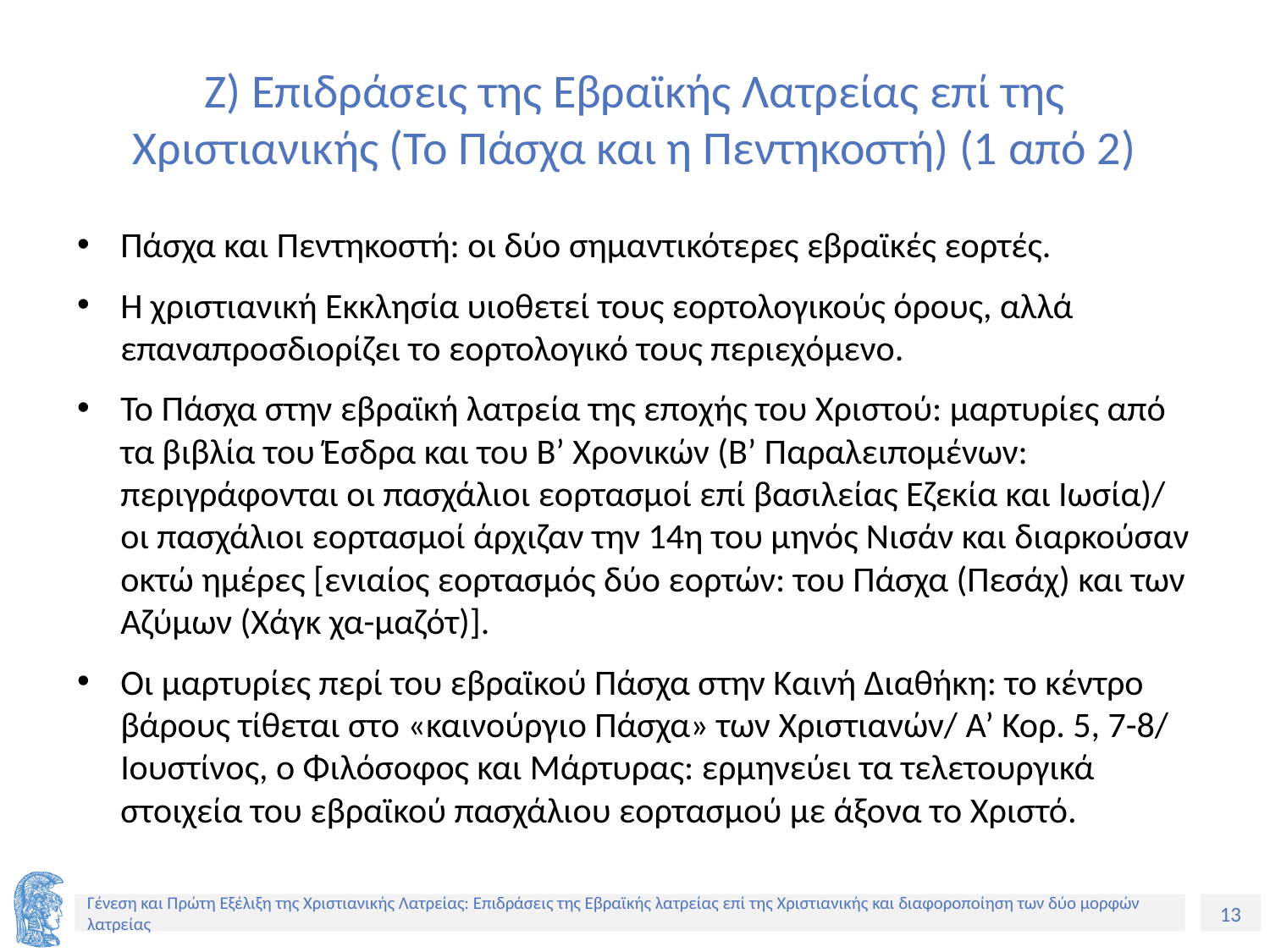

# Ζ) Επιδράσεις της Εβραϊκής Λατρείας επί της Χριστιανικής (Το Πάσχα και η Πεντηκοστή) (1 από 2)
Πάσχα και Πεντηκοστή: οι δύο σημαντικότερες εβραϊκές εορτές.
Η χριστιανική Εκκλησία υιοθετεί τους εορτολογικούς όρους, αλλά επαναπροσδιορίζει το εορτολογικό τους περιεχόμενο.
Το Πάσχα στην εβραϊκή λατρεία της εποχής του Χριστού: μαρτυρίες από τα βιβλία του Έσδρα και του Β’ Χρονικών (Β’ Παραλειπομένων: περιγράφονται οι πασχάλιοι εορτασμοί επί βασιλείας Εζεκία και Ιωσία)/ οι πασχάλιοι εορτασμοί άρχιζαν την 14η του μηνός Νισάν και διαρκούσαν οκτώ ημέρες [ενιαίος εορτασμός δύο εορτών: του Πάσχα (Πεσάχ) και των Αζύμων (Χάγκ χα-μαζότ)].
Οι μαρτυρίες περί του εβραϊκού Πάσχα στην Καινή Διαθήκη: το κέντρο βάρους τίθεται στο «καινούργιο Πάσχα» των Χριστιανών/ Α’ Κορ. 5, 7-8/ Ιουστίνος, ο Φιλόσοφος και Μάρτυρας: ερμηνεύει τα τελετουργικά στοιχεία του εβραϊκού πασχάλιου εορτασμού με άξονα το Χριστό.